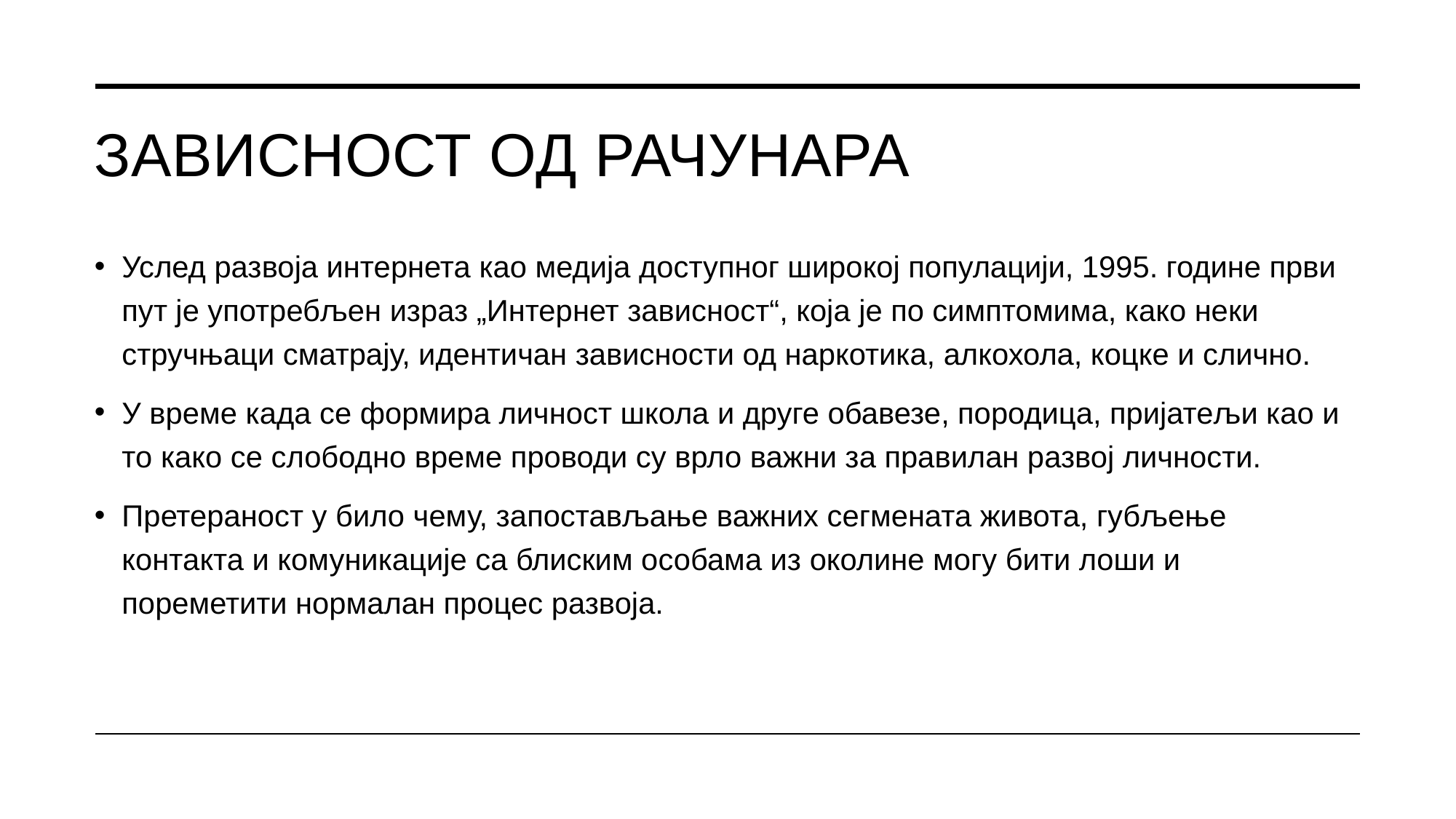

# Зависност од рачунара
Услед развоја интернета као медија доступног широкој популацији, 1995. године први пут је употребљен израз „Интернет зависност“, која је по симптомима, како неки стручњаци сматрају, идентичан зависности од наркотика, алкохола, коцке и слично.
У време када се формира личност школа и друге обавезе, породица, пријатељи као и то како се слободно време проводи су врло важни за правилан развој личности.
Претераност у било чему, запостављање важних сегмената живота, губљење контакта и комуникације са блиским особама из околине могу бити лоши и пореметити нормалан процес развоја.